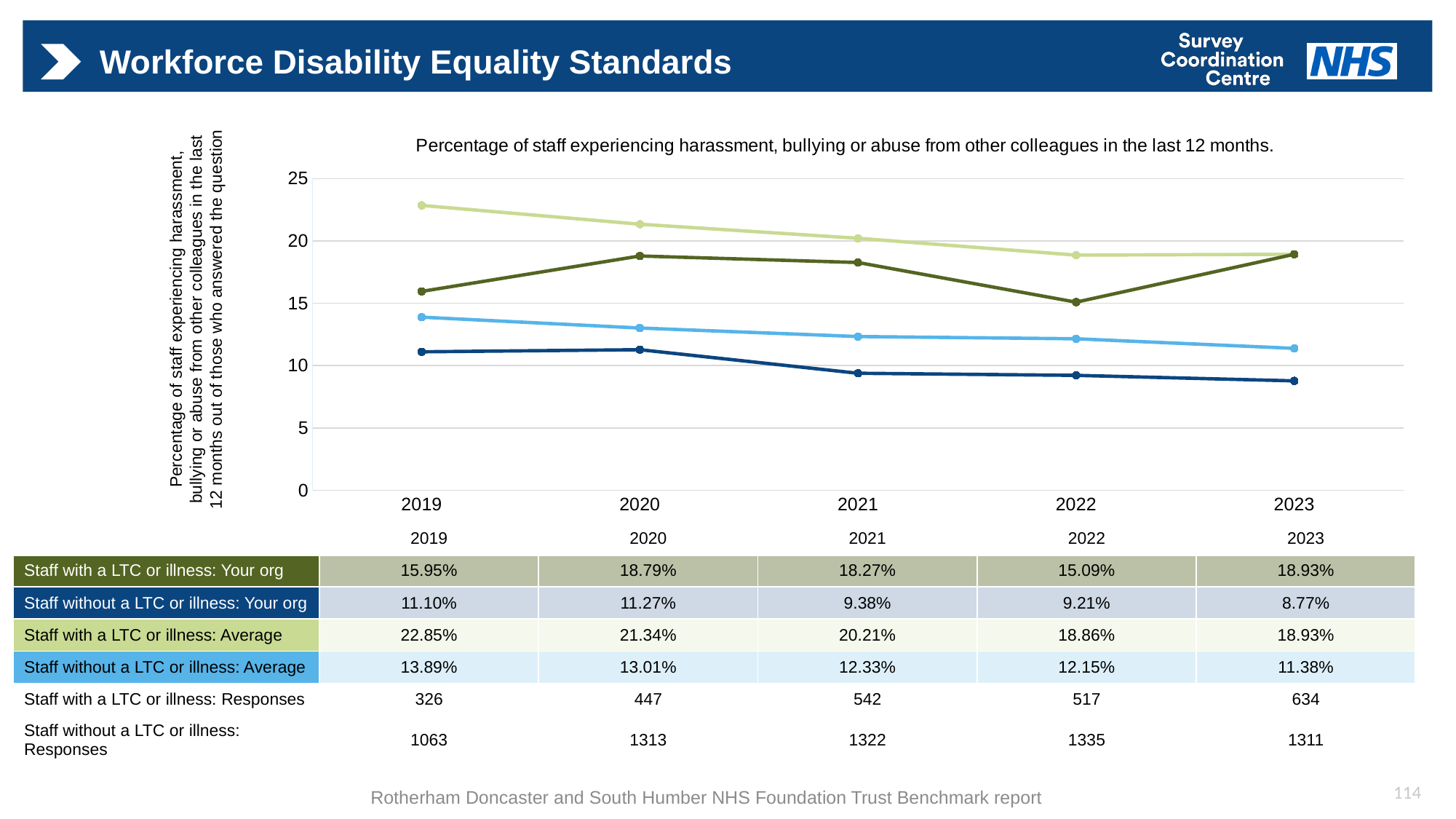

# Workforce Disability Equality Standards

### Chart: Percentage of staff experiencing harassment, bullying or abuse from other colleagues in the last 12 months.

| Category | Staff with a LTC or illness: Average | Staff without a LTC or illness: Average | Staff with a LTC or illness: Your org | Staff without a LTC or illness: Your org |
|---|---|---|---|---|
| 2019 | 22.847682119205288 | 13.88616290480863 | 15.95092024539877 | 11.10065851364063 |
| 2020 | 21.33845643520566 | 13.00869565217391 | 18.79194630872483 | 11.27189642041127 |
| 2021 | 20.2127659574468 | 12.326043737574551 | 18.26568265682656 | 9.37972768532526 |
| 2022 | 18.85964912280701 | 12.14723926380368 | 15.08704061895551 | 9.213483146067409 |
| 2023 | 18.92744479495268 | 11.37750653879686 | 18.92744479495268 | 8.7719298245614 |
Percentage of staff experiencing harassment, bullying or abuse from other colleagues in the last 12 months out of those who answered the question
|  | 2019 | 2020 | 2021 | 2022 | 2023 |
| --- | --- | --- | --- | --- | --- |
| Staff with a LTC or illness: Your org | 15.95% | 18.79% | 18.27% | 15.09% | 18.93% |
| Staff without a LTC or illness: Your org | 11.10% | 11.27% | 9.38% | 9.21% | 8.77% |
| Staff with a LTC or illness: Average | 22.85% | 21.34% | 20.21% | 18.86% | 18.93% |
| Staff without a LTC or illness: Average | 13.89% | 13.01% | 12.33% | 12.15% | 11.38% |
| Staff with a LTC or illness: Responses | 326 | 447 | 542 | 517 | 634 |
| Staff without a LTC or illness: Responses | 1063 | 1313 | 1322 | 1335 | 1311 |
114
Rotherham Doncaster and South Humber NHS Foundation Trust Benchmark report